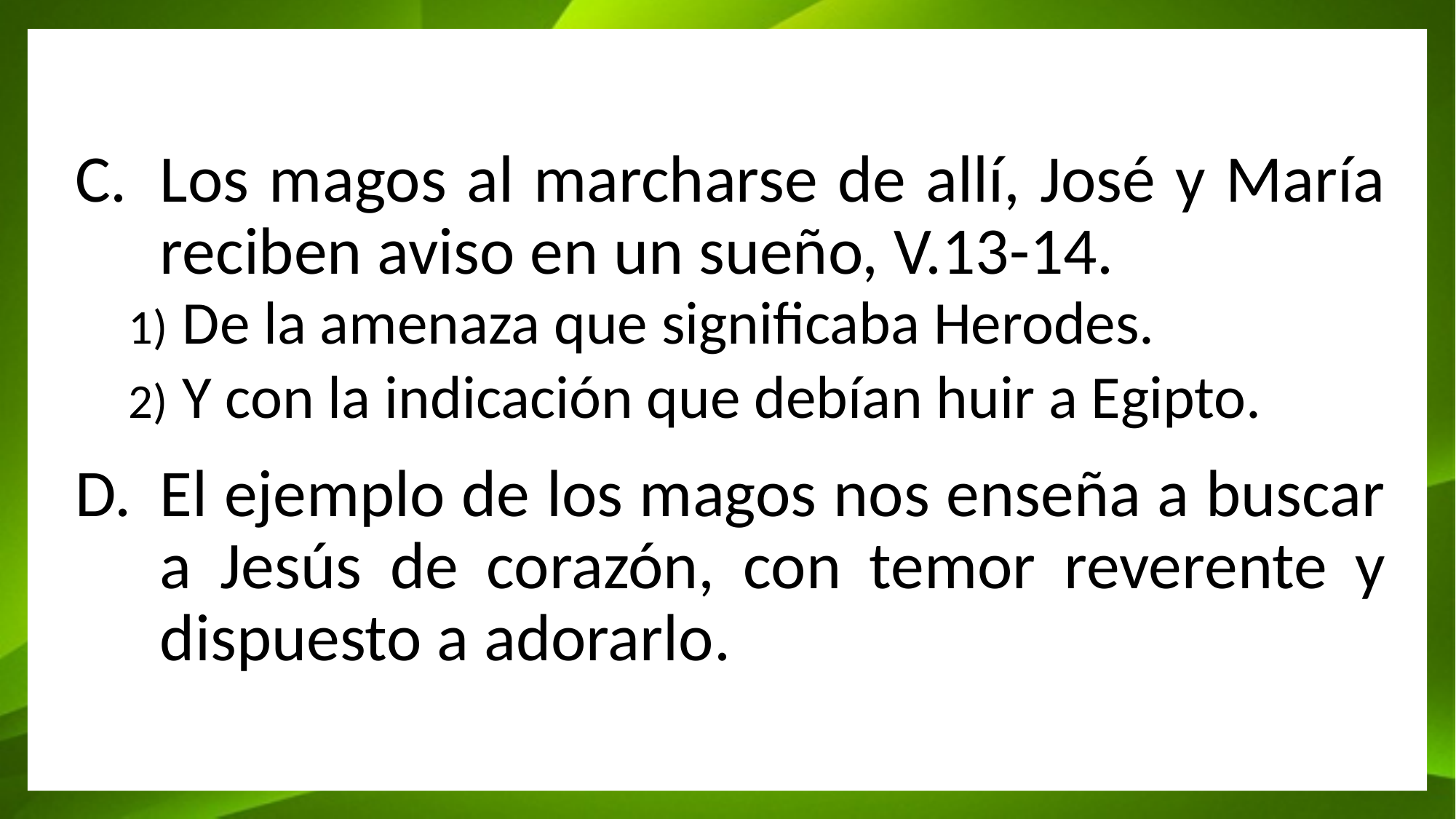

Los magos al marcharse de allí, José y María reciben aviso en un sueño, V.13-14.
De la amenaza que significaba Herodes.
Y con la indicación que debían huir a Egipto.
El ejemplo de los magos nos enseña a buscar a Jesús de corazón, con temor reverente y dispuesto a adorarlo.